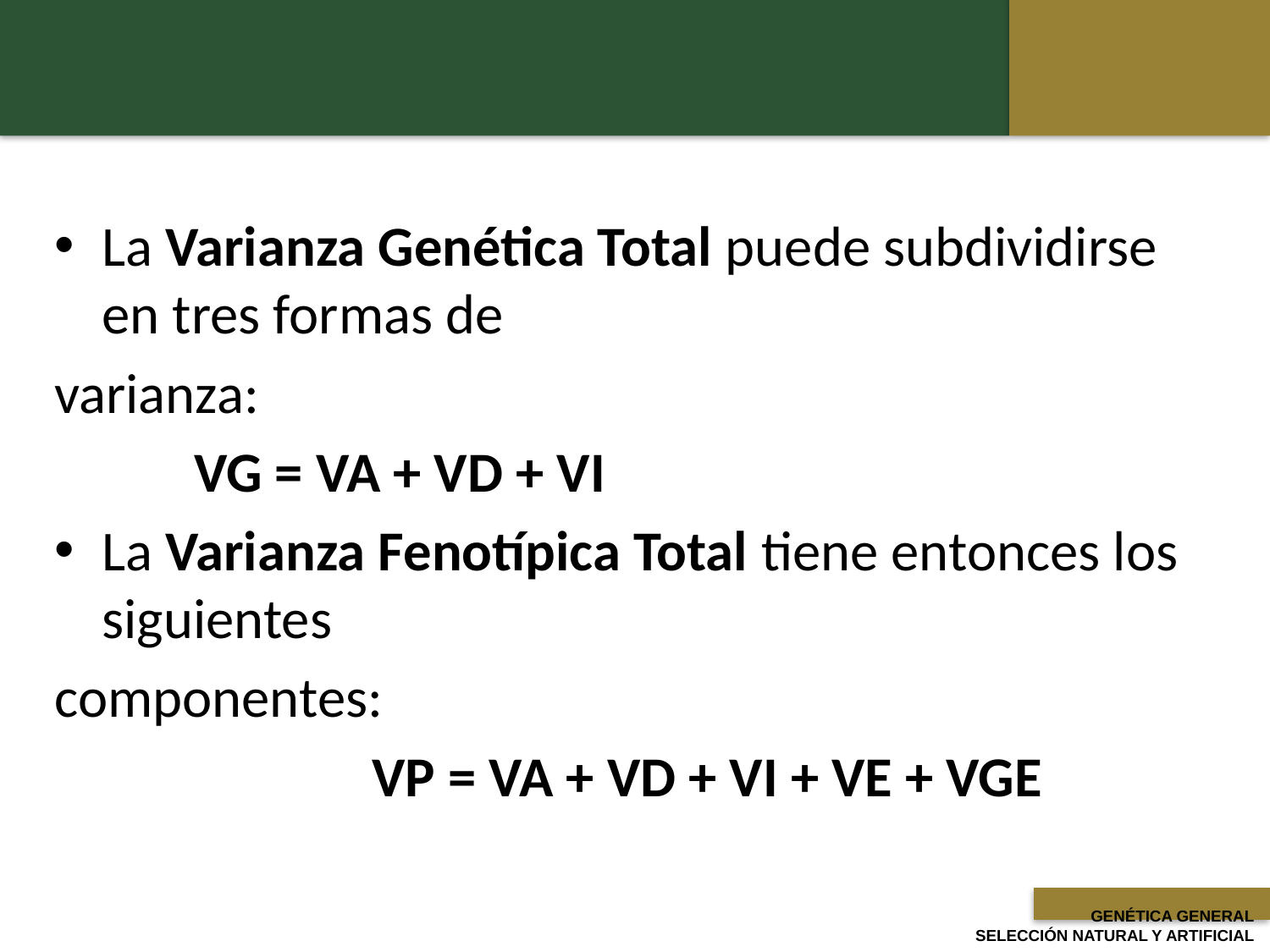

La Varianza Genética Total puede subdividirse en tres formas de
varianza:
           VG = VA + VD + VI
La Varianza Fenotípica Total tiene entonces los siguientes
componentes:
                         VP = VA + VD + VI + VE + VGE

 GENÉTICA GENERAL
SELECCIÓN NATURAL Y ARTIFICIAL